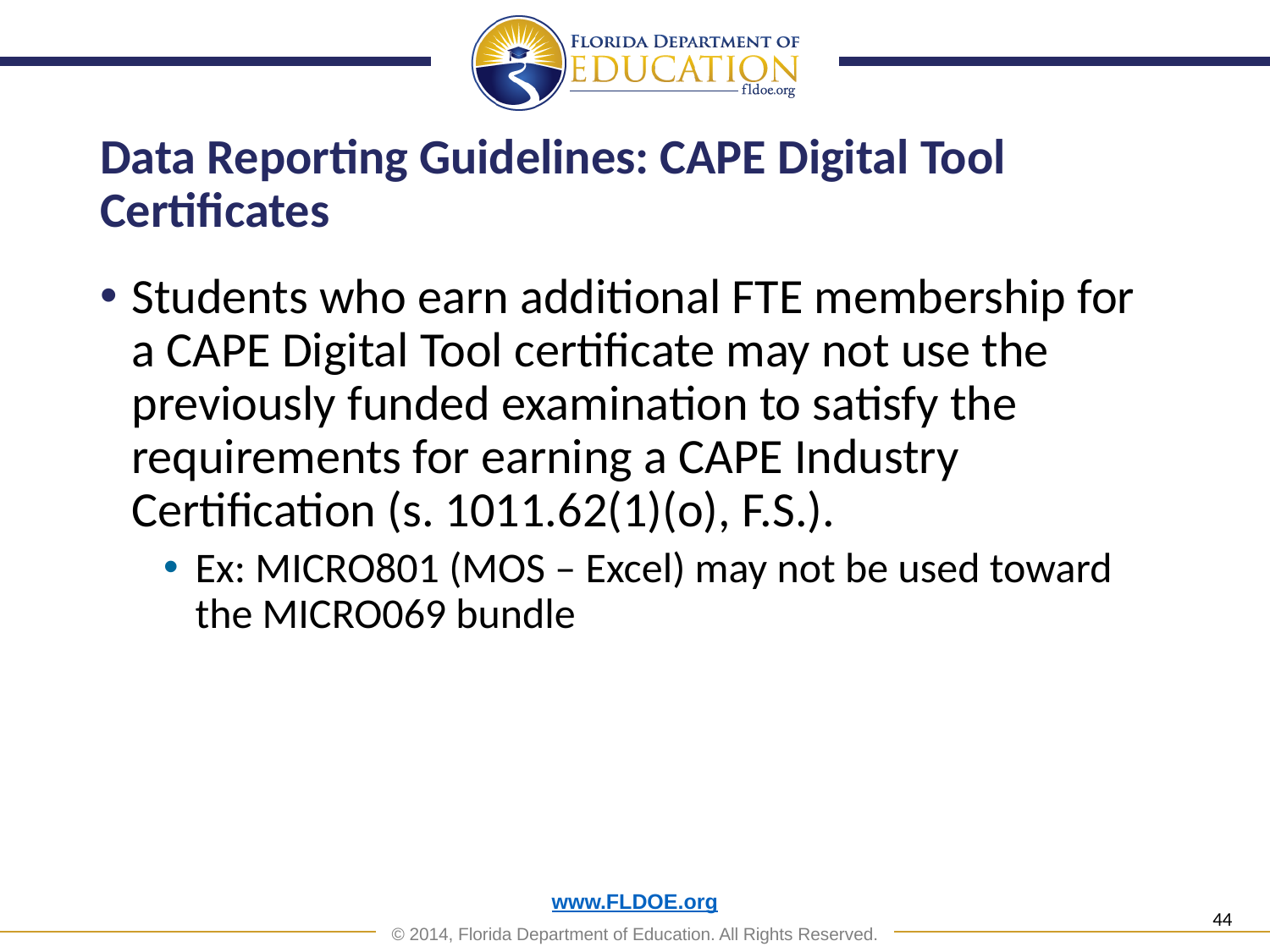

# Data Reporting Guidelines: CAPE Digital Tool Certificates
Students who earn additional FTE membership for a CAPE Digital Tool certificate may not use the previously funded examination to satisfy the requirements for earning a CAPE Industry Certification (s. 1011.62(1)(o), F.S.).
Ex: MICRO801 (MOS – Excel) may not be used toward the MICRO069 bundle

44